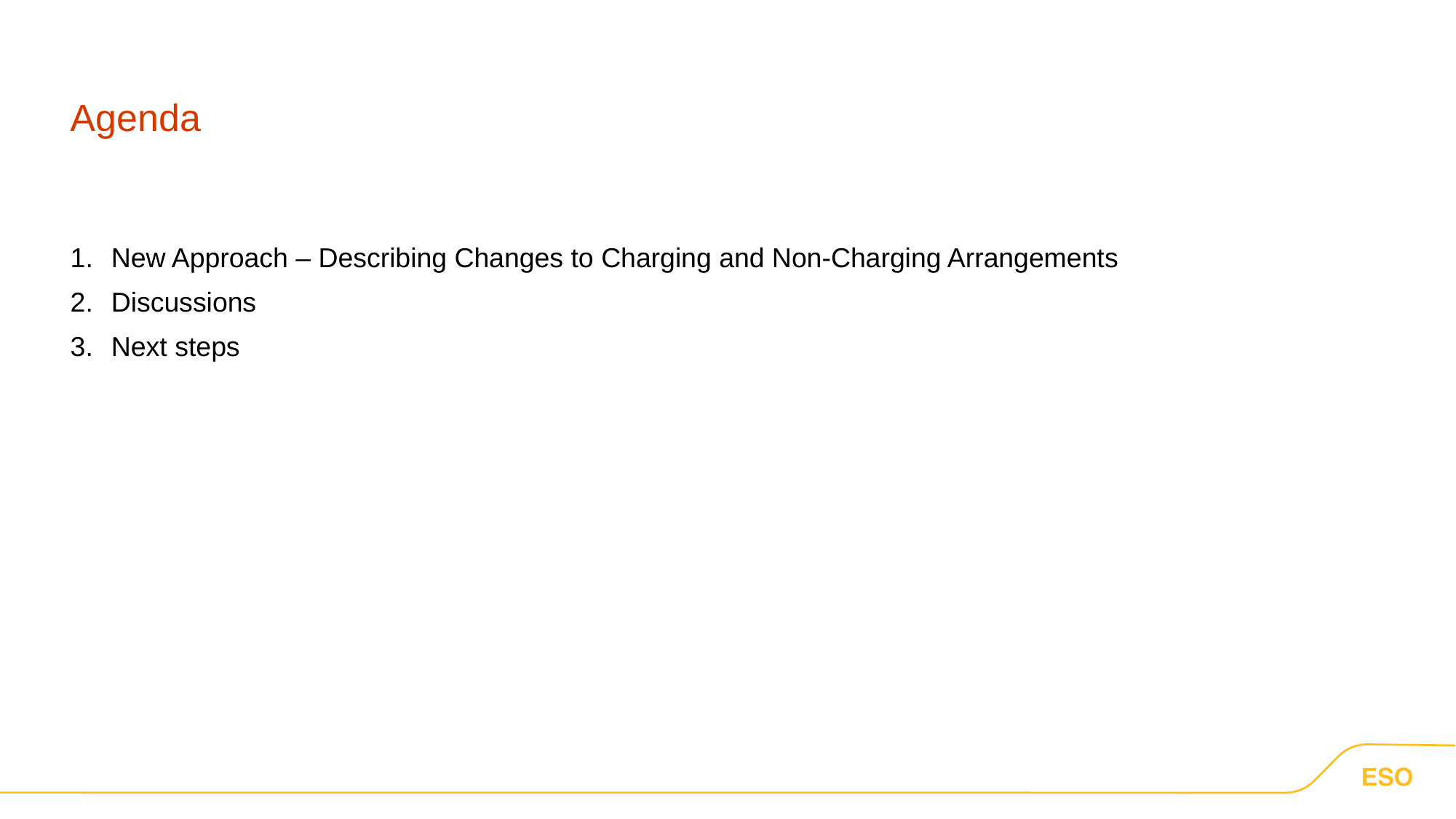

# Agenda

New Approach – Describing Changes to Charging and Non-Charging Arrangements
Discussions
Next steps